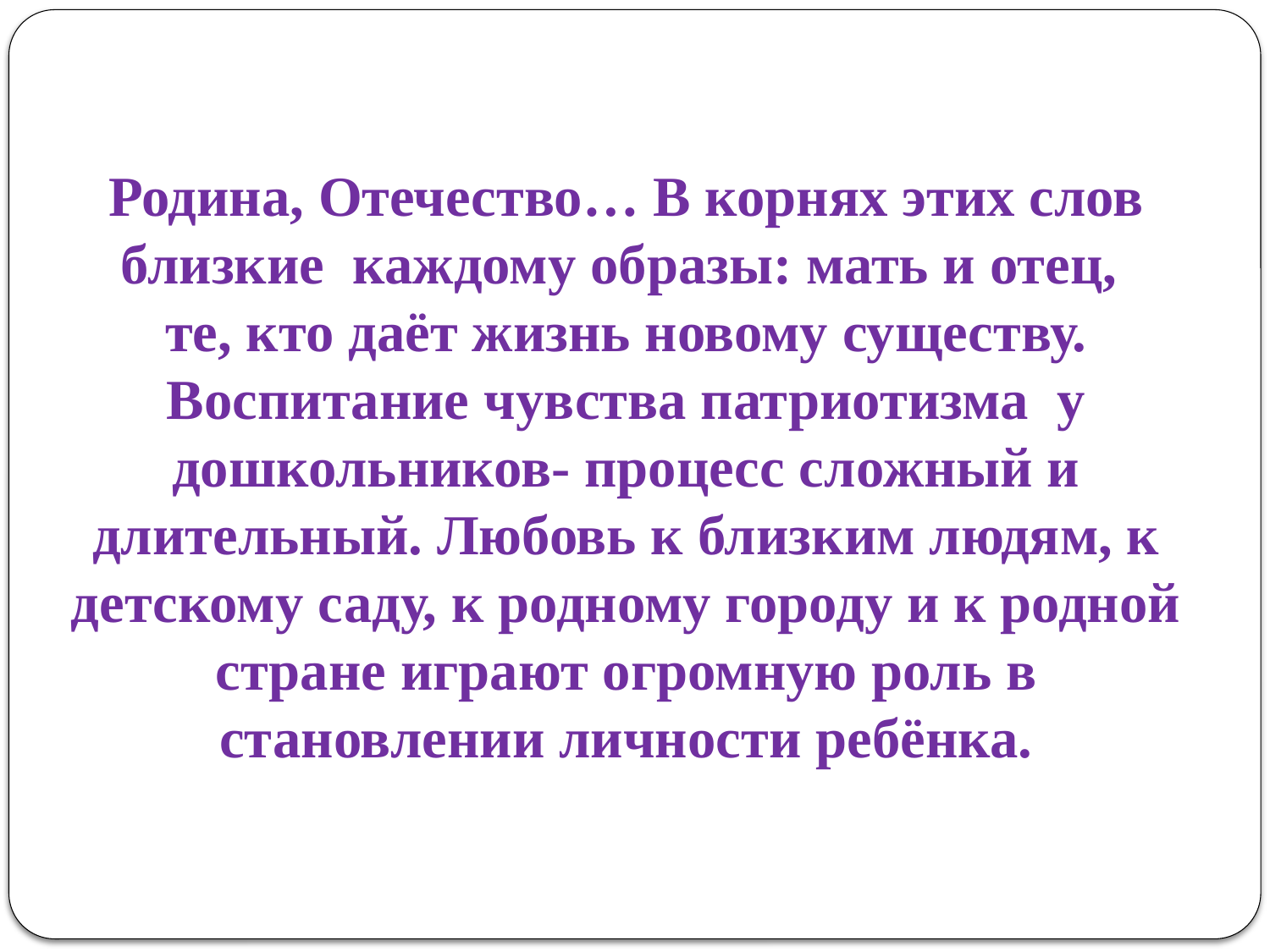

# Родина, Отечество… В корнях этих слов близкие  каждому образы: мать и отец, те, кто даёт жизнь новому существу. Воспитание чувства патриотизма  у дошкольников- процесс сложный и длительный. Любовь к близким людям, к детскому саду, к родному городу и к родной стране играют огромную роль в становлении личности ребёнка.